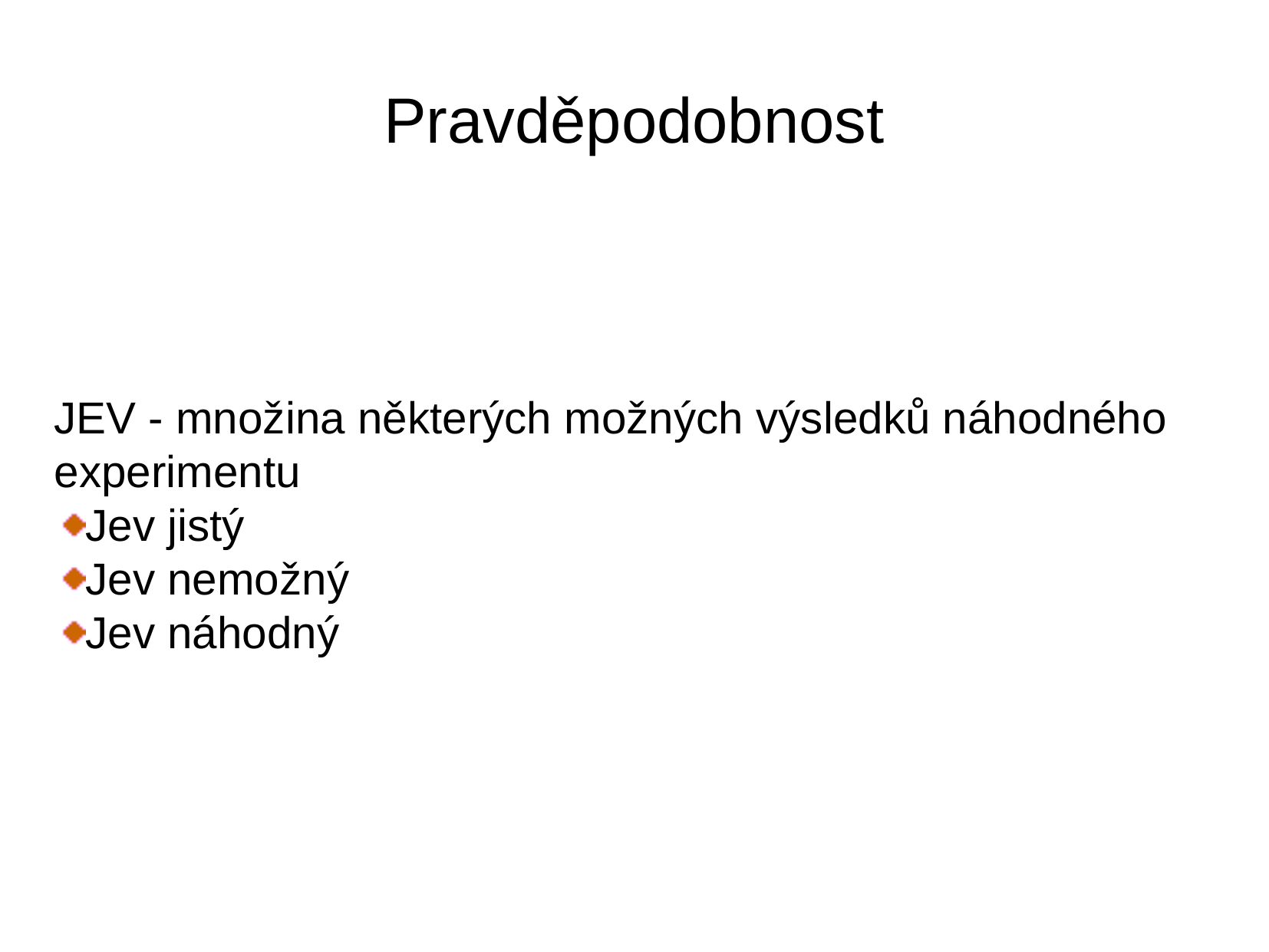

Pravděpodobnost
JEV - množina některých možných výsledků náhodného experimentu
Jev jistý
Jev nemožný
Jev náhodný